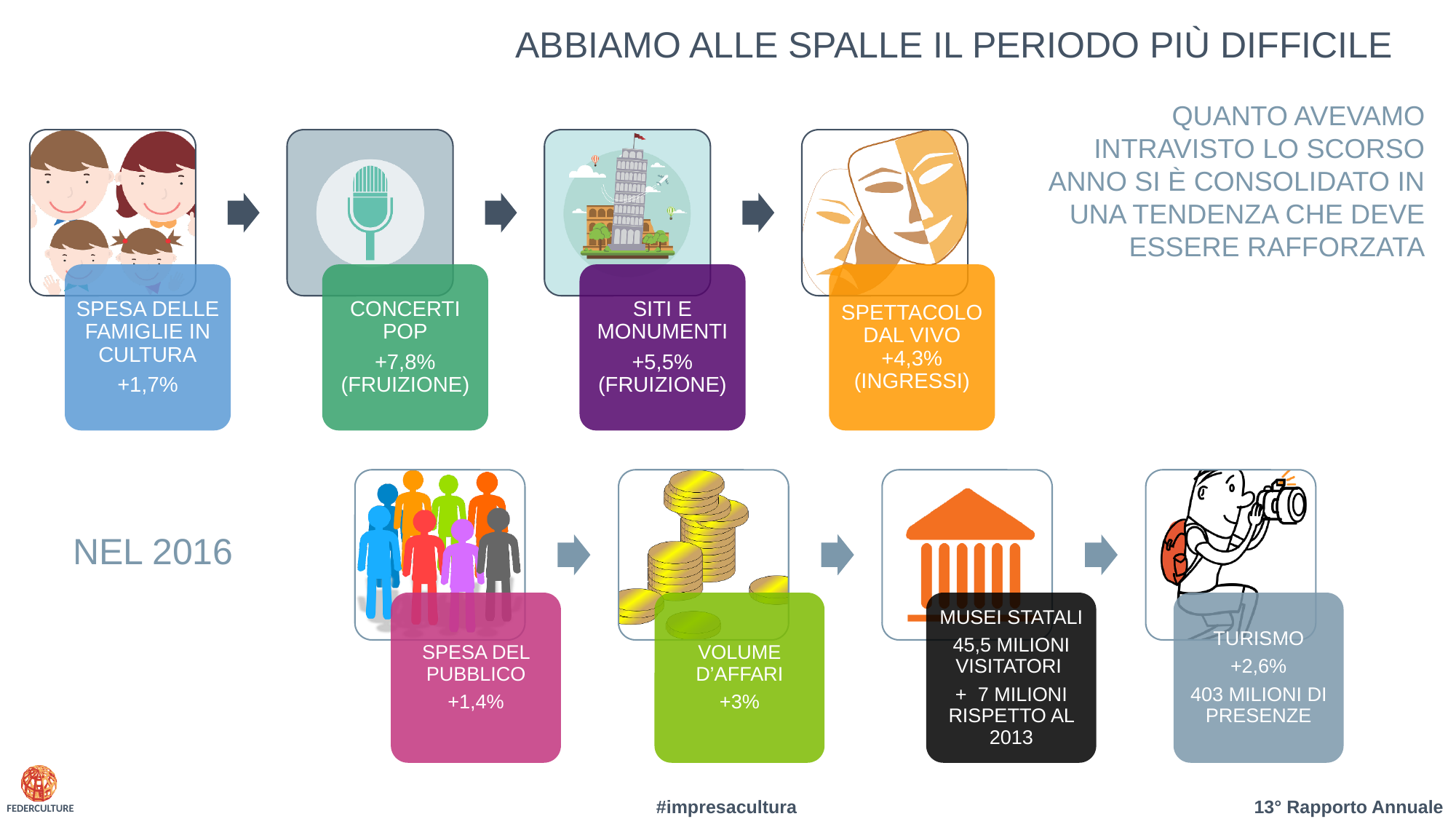

SPESA DELLE FAMIGLIE IN CULTURA
+1,7%

CONCERTI POP
+7,8% (FRUIZIONE)

SITI E MONUMENTI
+5,5% (FRUIZIONE)

SPETTACOLO DAL VIVO +4,3% (INGRESSI)
ABBIAMO ALLE SPALLE IL PERIODO PIÙ DIFFICILE
QUANTO AVEVAMO INTRAVISTO LO SCORSO ANNO SI È CONSOLIDATO IN UNA TENDENZA CHE DEVE ESSERE RAFFORZATA
SPESA DEL PUBBLICO
+1,4%

VOLUME D’AFFARI
+3%

MUSEI STATALI
45,5 MILIONI VISITATORI
+  7 MILIONI RISPETTO AL 2013

TURISMO
+2,6%
403 MILIONI DI PRESENZE
NEL 2016